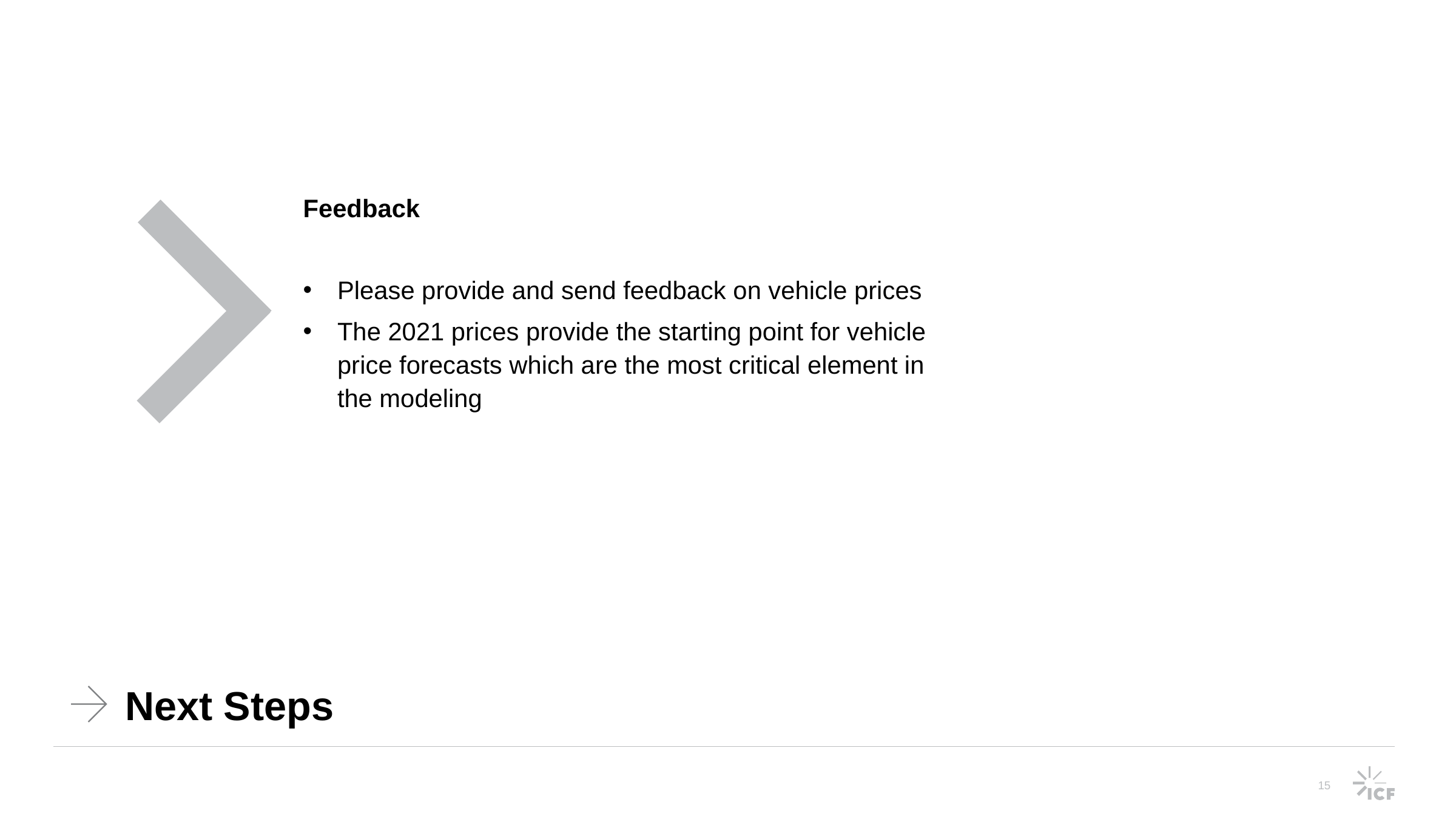

Feedback

Please provide and send feedback on vehicle prices
The 2021 prices provide the starting point for vehicle price forecasts which are the most critical element in the modeling
# Next Steps
15